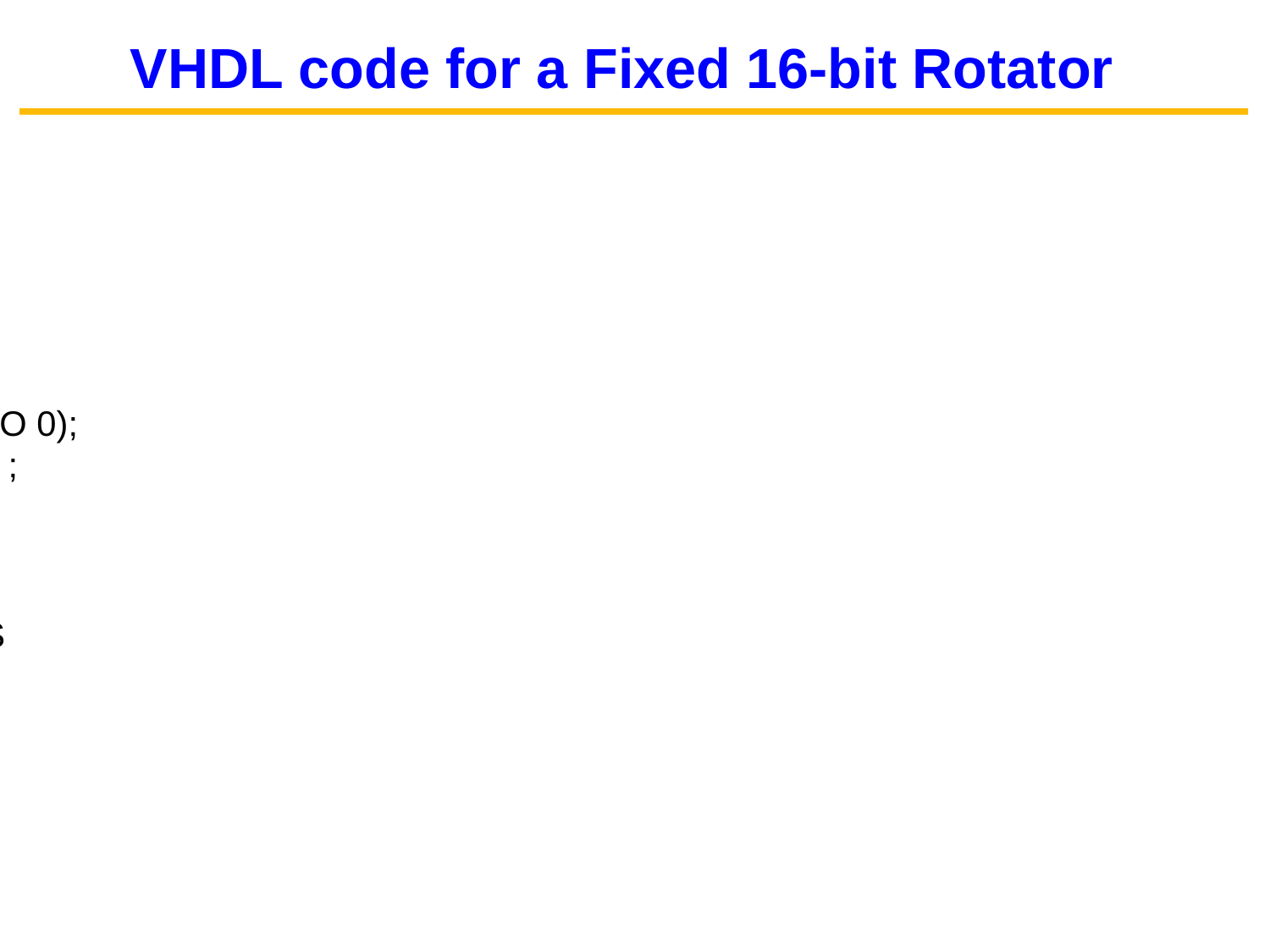

VHDL code for a Fixed 16-bit Rotator
LIBRARY ieee ;
USE ieee.std_logic_1164.all ;

ENTITY fixed_rotator_left_16 IS

GENERIC ( L : INTEGER := 1);
PORT ( a : IN STD_LOGIC_VECTOR(15 DOWNTO 0);
y : OUT STD_LOGIC_VECTOR(15 DOWNTO 0) ) ;

END fixed_rotator_left_16 ;

ARCHITECTURE dataflow OF fixed_rotator_left_16 IS
BEGIN

	y <= a(15-L downto 0) & a(15 downto 15-L+1);

END dataflow ;